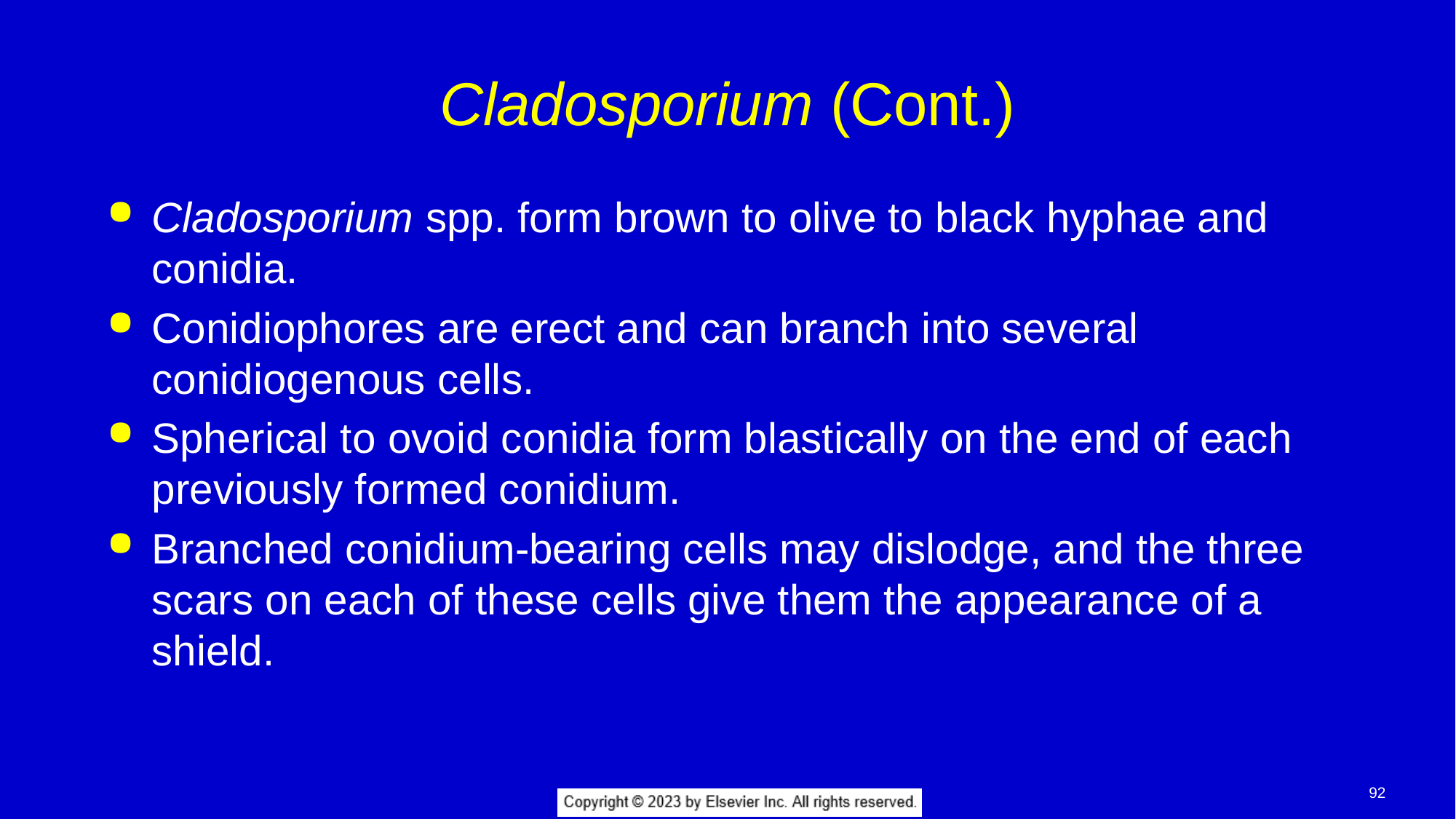

# Cladosporium (Cont.)
Cladosporium spp. form brown to olive to black hyphae and conidia.
Conidiophores are erect and can branch into several conidiogenous cells.
Spherical to ovoid conidia form blastically on the end of each previously formed conidium.
Branched conidium-bearing cells may dislodge, and the three scars on each of these cells give them the appearance of a shield.